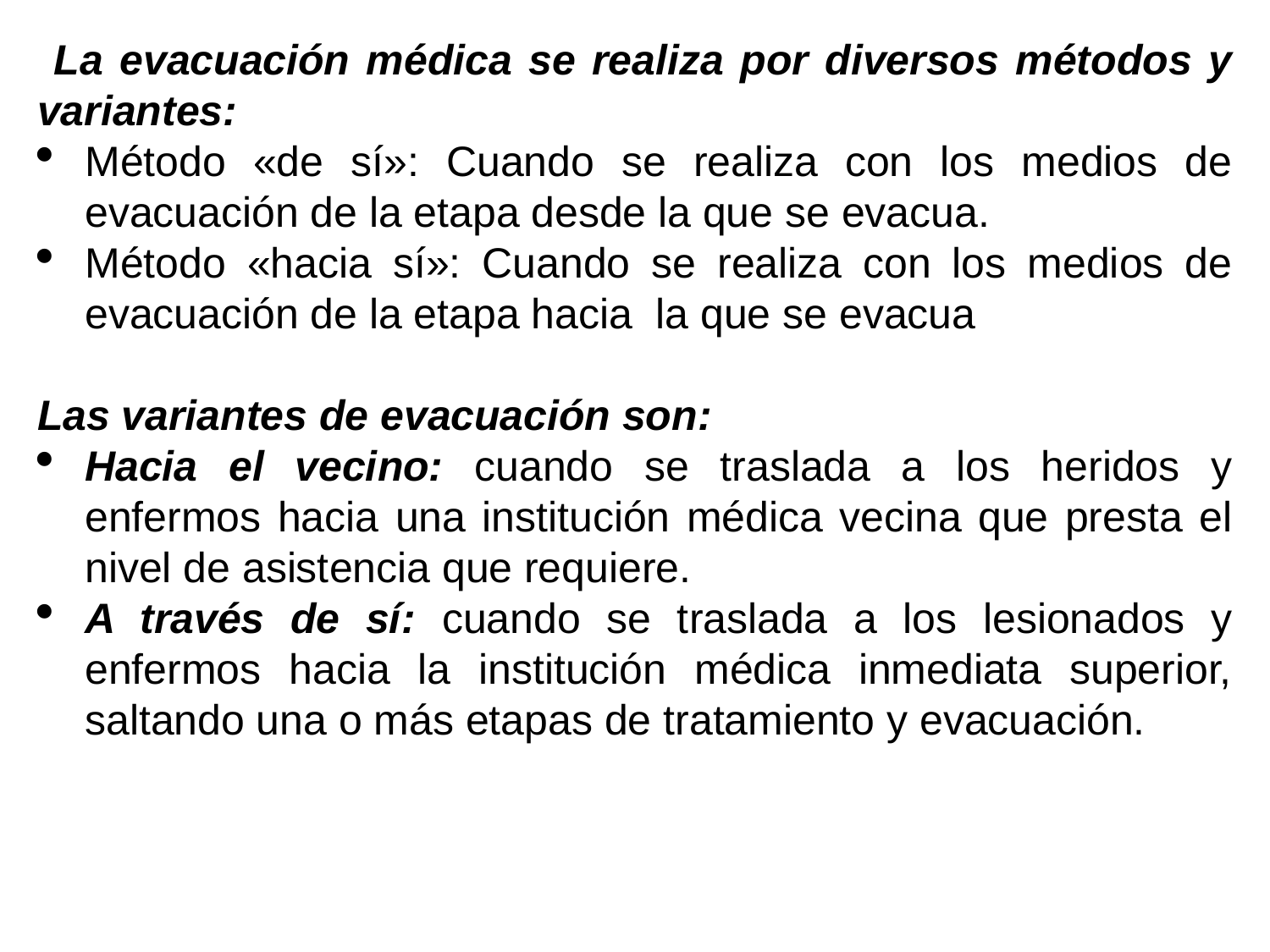

La evacuación médica se realiza por diversos métodos y variantes:
Método «de sí»: Cuando se realiza con los medios de evacuación de la etapa desde la que se evacua.
Método «hacia sí»: Cuando se realiza con los medios de evacuación de la etapa hacia  la que se evacua

Las variantes de evacuación son:
Hacia el vecino: cuando se traslada a los heridos y enfermos hacia una institución médica vecina que presta el nivel de asistencia que requiere.
A través de sí: cuando se traslada a los lesionados y enfermos hacia la institución médica inmediata superior, saltando una o más etapas de tratamiento y evacuación.